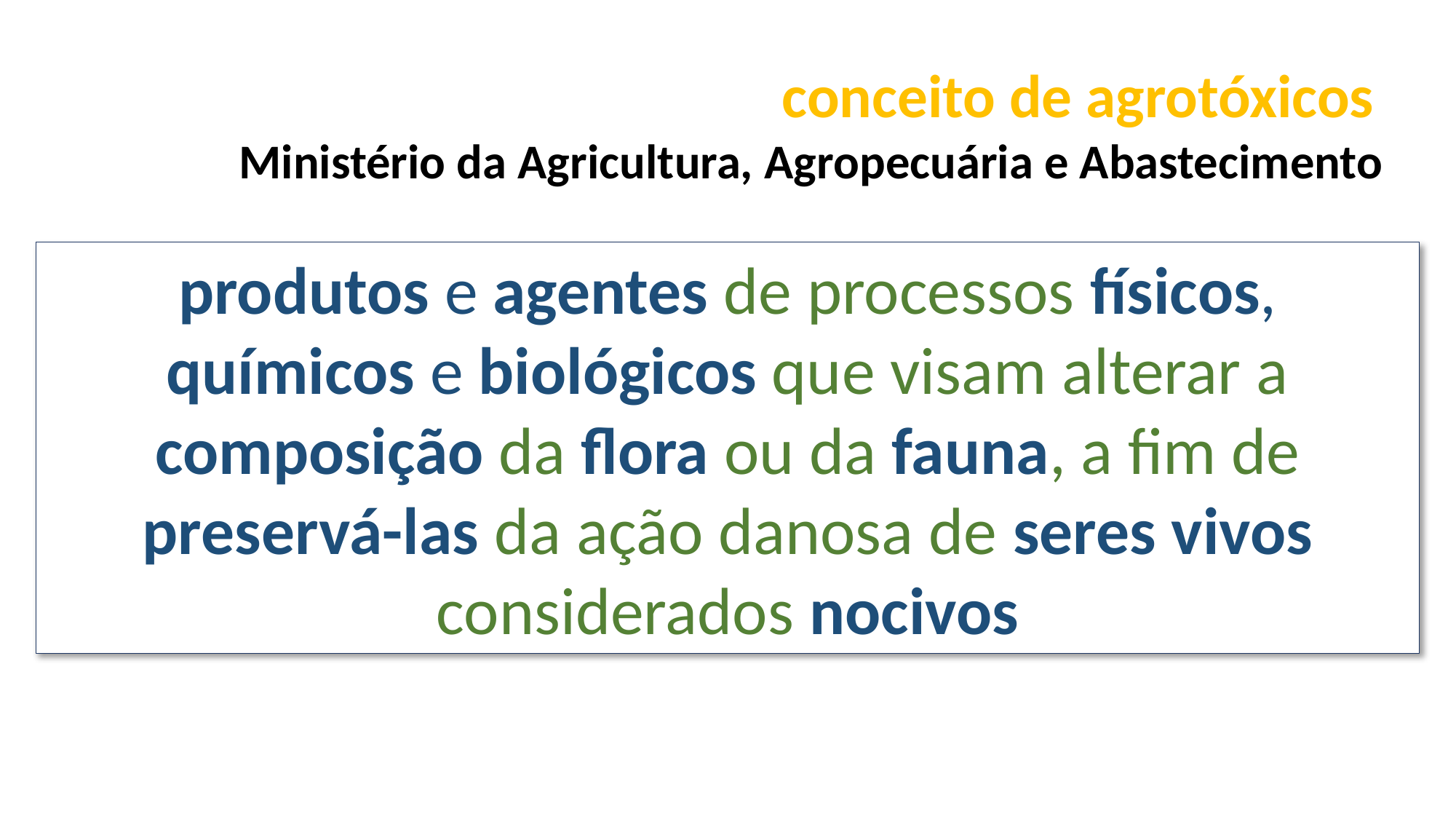

conceito de agrotóxicos
Ministério da Agricultura, Agropecuária e Abastecimento
produtos e agentes de processos físicos, químicos e biológicos que visam alterar a composição da flora ou da fauna, a fim de preservá-las da ação danosa de seres vivos considerados nocivos